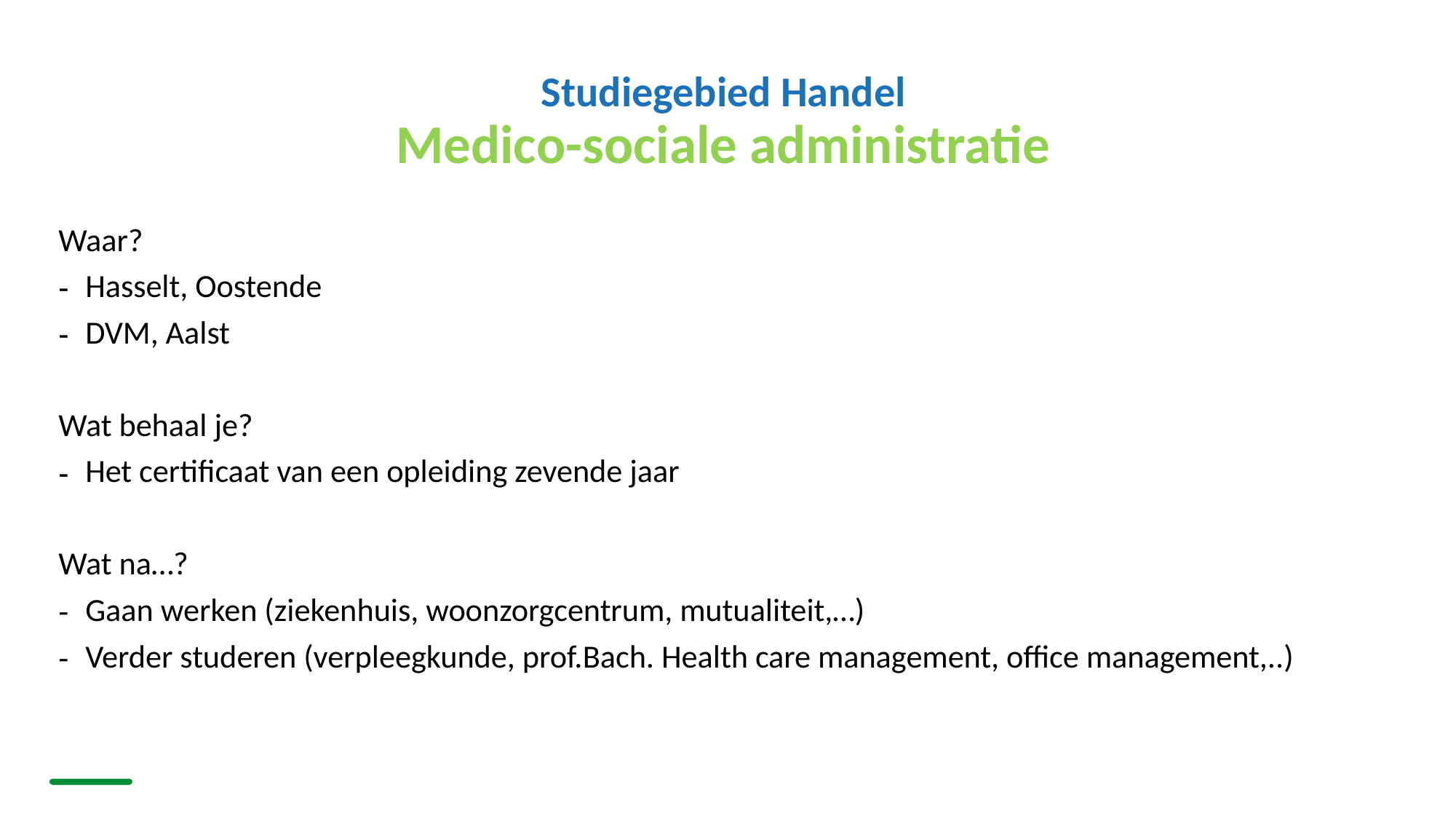

# Studiegebied Handel Medico-sociale administratie
Waar?
Hasselt, Oostende
DVM, Aalst

Wat behaal je?
Het certificaat van een opleiding zevende jaar

Wat na…?
Gaan werken (ziekenhuis, woonzorgcentrum, mutualiteit,…)
Verder studeren (verpleegkunde, prof.Bach. Health care management, office management,..)